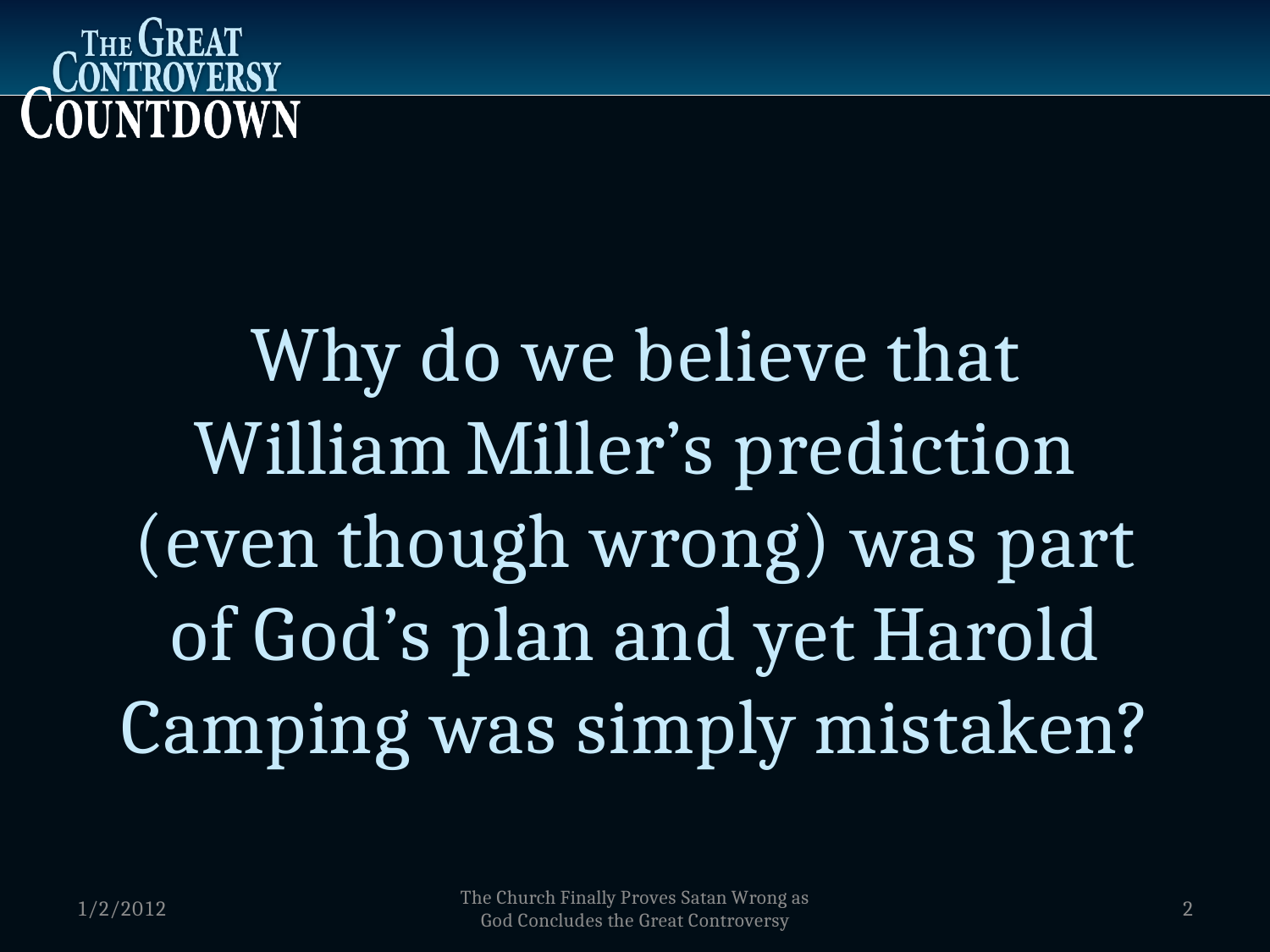

Why do we believe that
William Miller’s prediction
(even though wrong) was part
of God’s plan and yet Harold Camping was simply mistaken?
1/2/2012
The Church Finally Proves Satan Wrong as God Concludes the Great Controversy
2